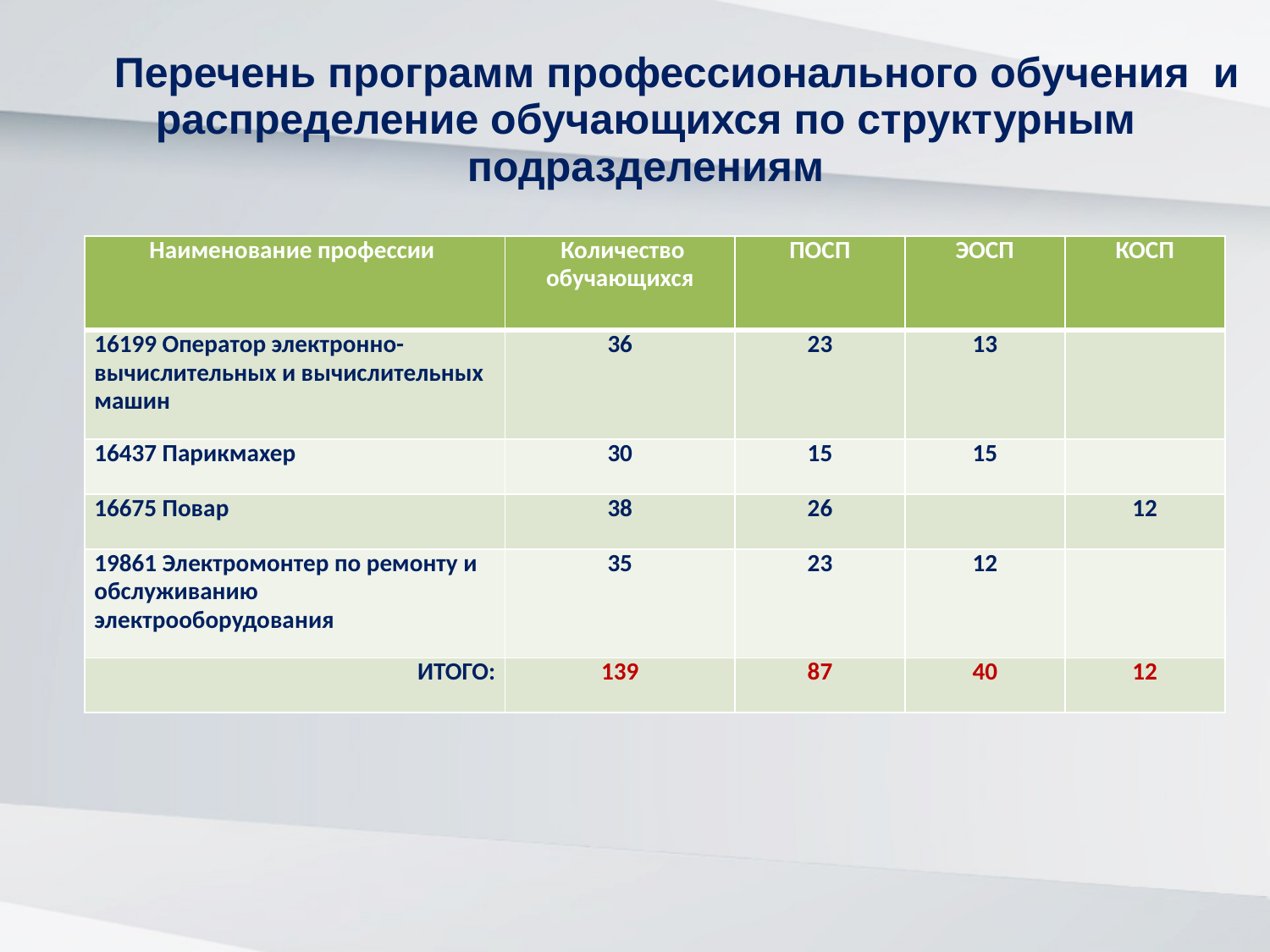

Перечень программ профессионального обучения  и распределение обучающихся по структурным подразделениям
| Наименование профессии | Количество обучающихся | ПОСП | ЭОСП | КОСП |
| --- | --- | --- | --- | --- |
| 16199 Оператор электронно-вычислительных и вычислительных машин | 36 | 23 | 13 |  |
| 16437 Парикмахер | 30 | 15 | 15 |  |
| 16675 Повар | 38 | 26 |  | 12 |
| 19861 Электромонтер по ремонту и обслуживанию электрооборудования | 35 | 23 | 12 |  |
| ИТОГО: | 139 | 87 | 40 | 12 |